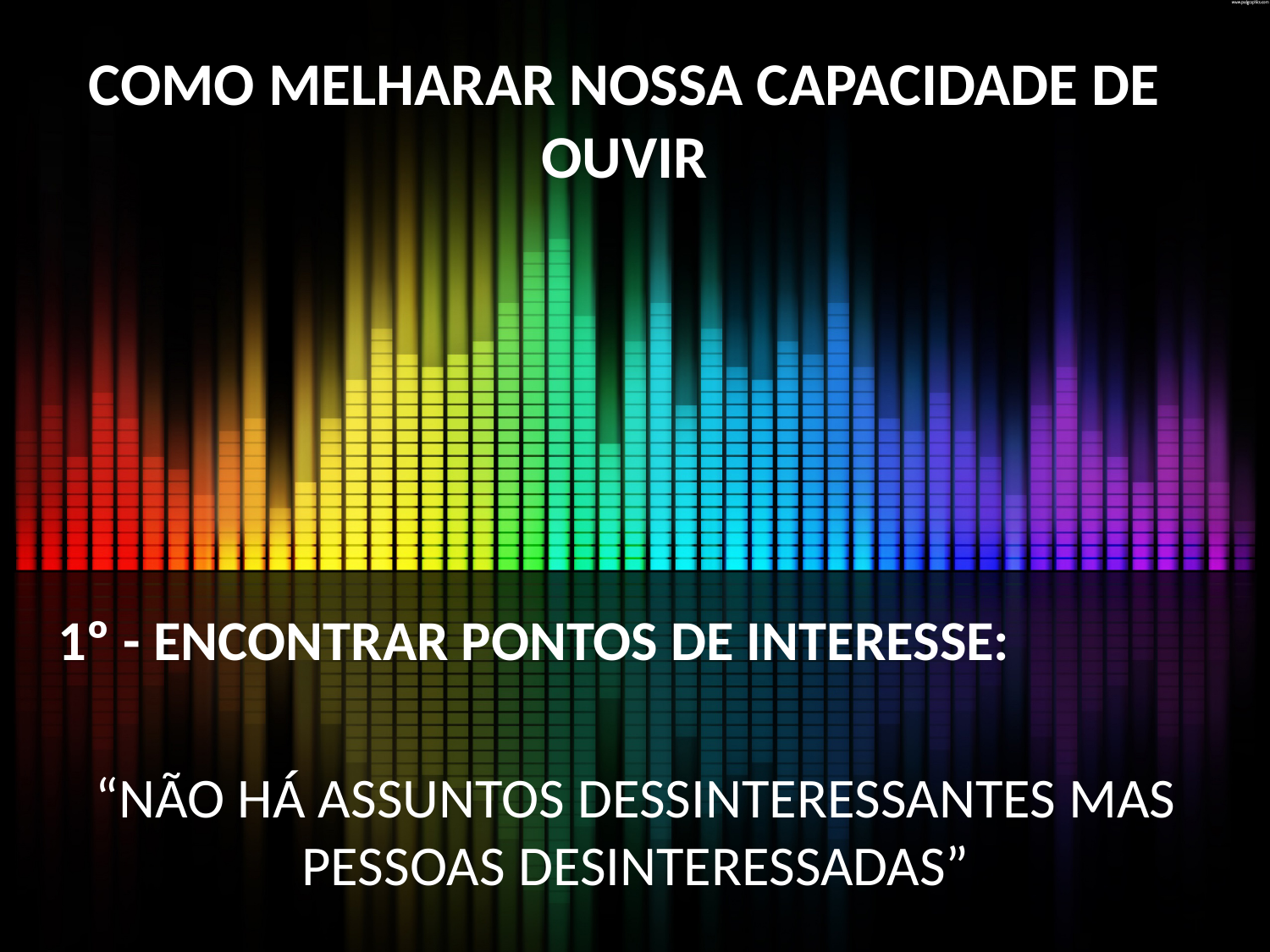

# COMO MELHARAR NOSSA CAPACIDADE DE OUVIR
1º - ENCONTRAR PONTOS DE INTERESSE:

“NÃO HÁ ASSUNTOS DESSINTERESSANTES MAS PESSOAS DESINTERESSADAS”